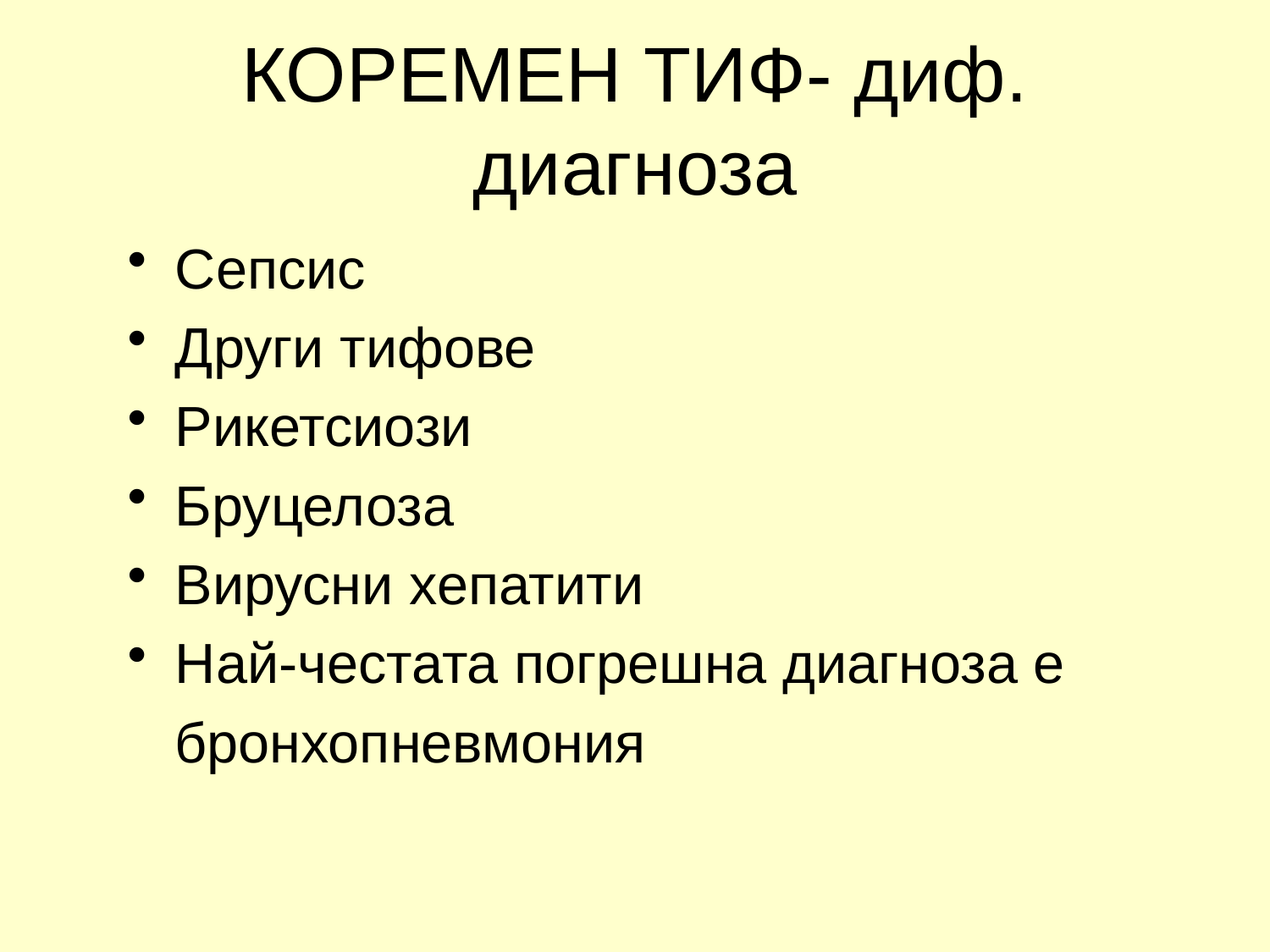

# КОРЕМЕН ТИФ- диф. диагноза
Сепсис
Други тифове
Рикетсиози
Бруцелоза
Вирусни хепатити
Най-честата погрешна диагноза е
   бронхопневмония